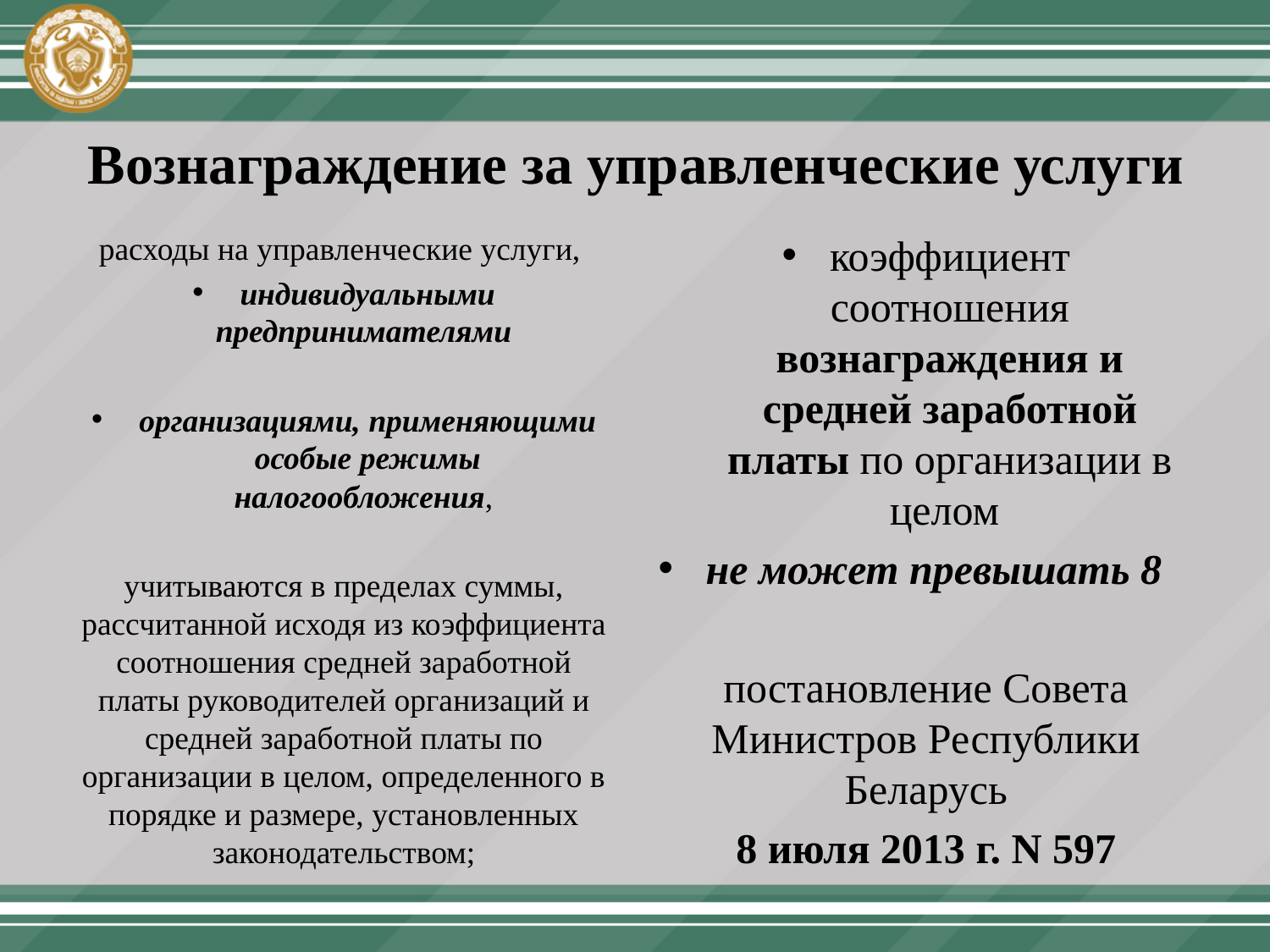

# Вознаграждение за управленческие услуги
расходы на управленческие услуги,
индивидуальными предпринимателями

организациями, применяющими особые режимы налогообложения,

учитываются в пределах суммы, рассчитанной исходя из коэффициента соотношения средней заработной платы руководителей организаций и средней заработной платы по организации в целом, определенного в порядке и размере, установленных законодательством;

коэффициент соотношения вознаграждения и средней заработной платы по организации в целом
не может превышать 8

постановление Совета Министров Республики Беларусь
8 июля 2013 г. N 597